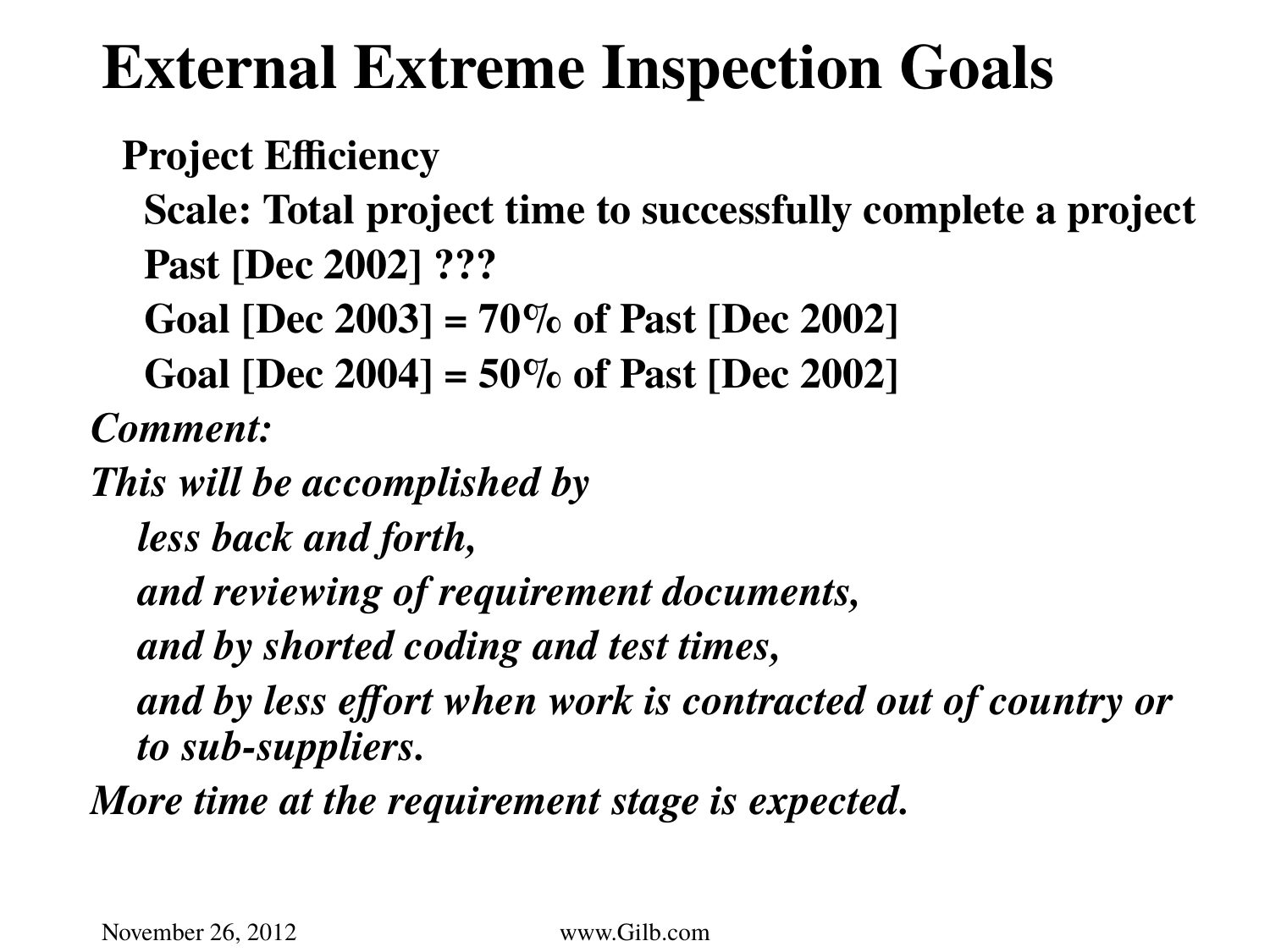

# External Extreme Inspection Goals
   Project Efficiency
     Scale: Total project time to successfully complete a project
     Past [Dec 2002] ???
     Goal [Dec 2003] = 70% of Past [Dec 2002]
     Goal [Dec 2004] = 50% of Past [Dec 2002]
Comment:
This will be accomplished by
	less back and forth,
	and reviewing of requirement documents,
	and by shorted coding and test times,
	and by less effort when work is contracted out of country or to sub-suppliers.
More time at the requirement stage is expected.
November 26, 2012
www.Gilb.com
87